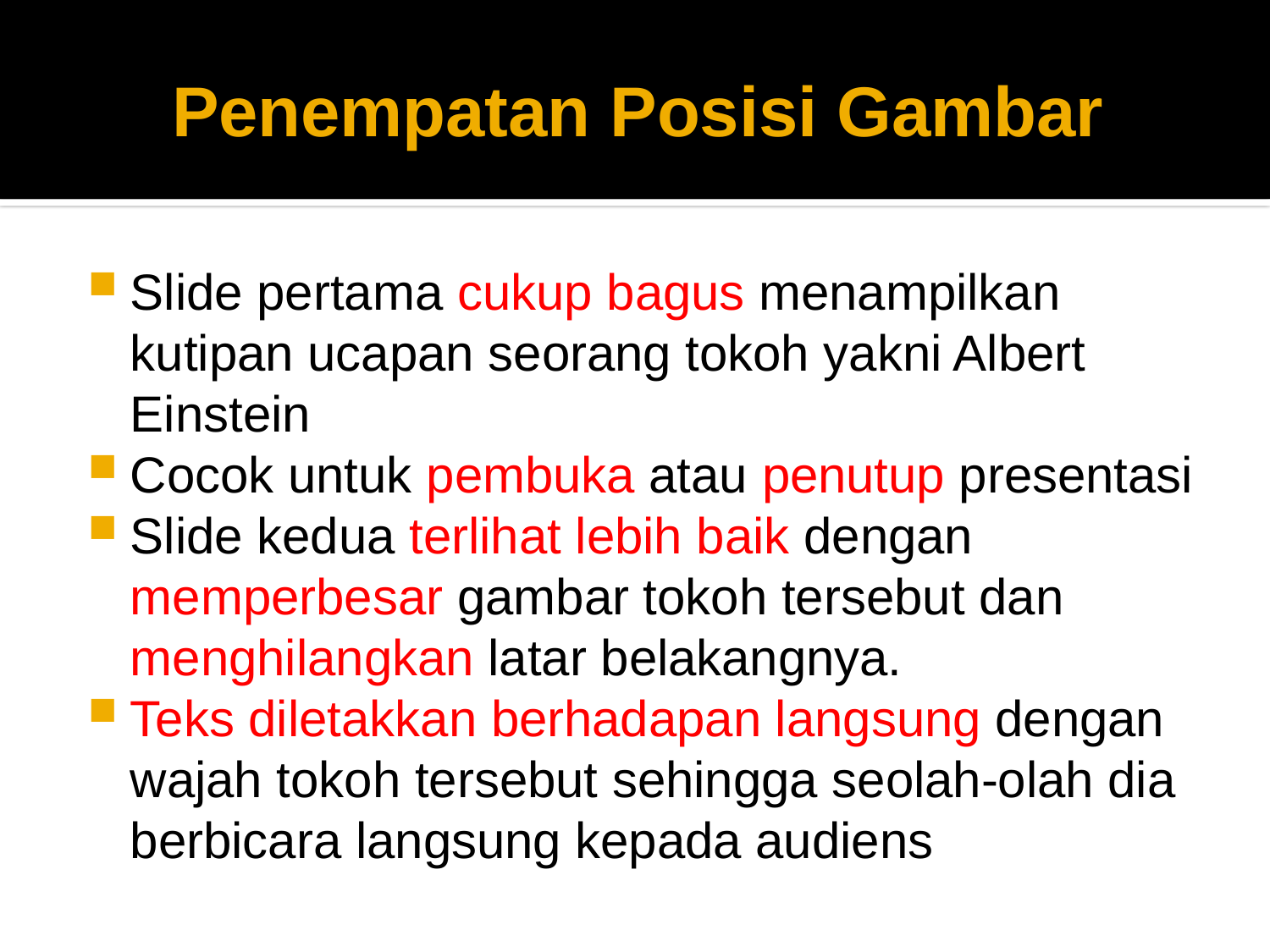

# Penempatan Posisi Gambar
Slide pertama cukup bagus menampilkan kutipan ucapan seorang tokoh yakni Albert Einstein
Cocok untuk pembuka atau penutup presentasi
Slide kedua terlihat lebih baik dengan memperbesar gambar tokoh tersebut dan menghilangkan latar belakangnya.
Teks diletakkan berhadapan langsung dengan wajah tokoh tersebut sehingga seolah-olah dia berbicara langsung kepada audiens